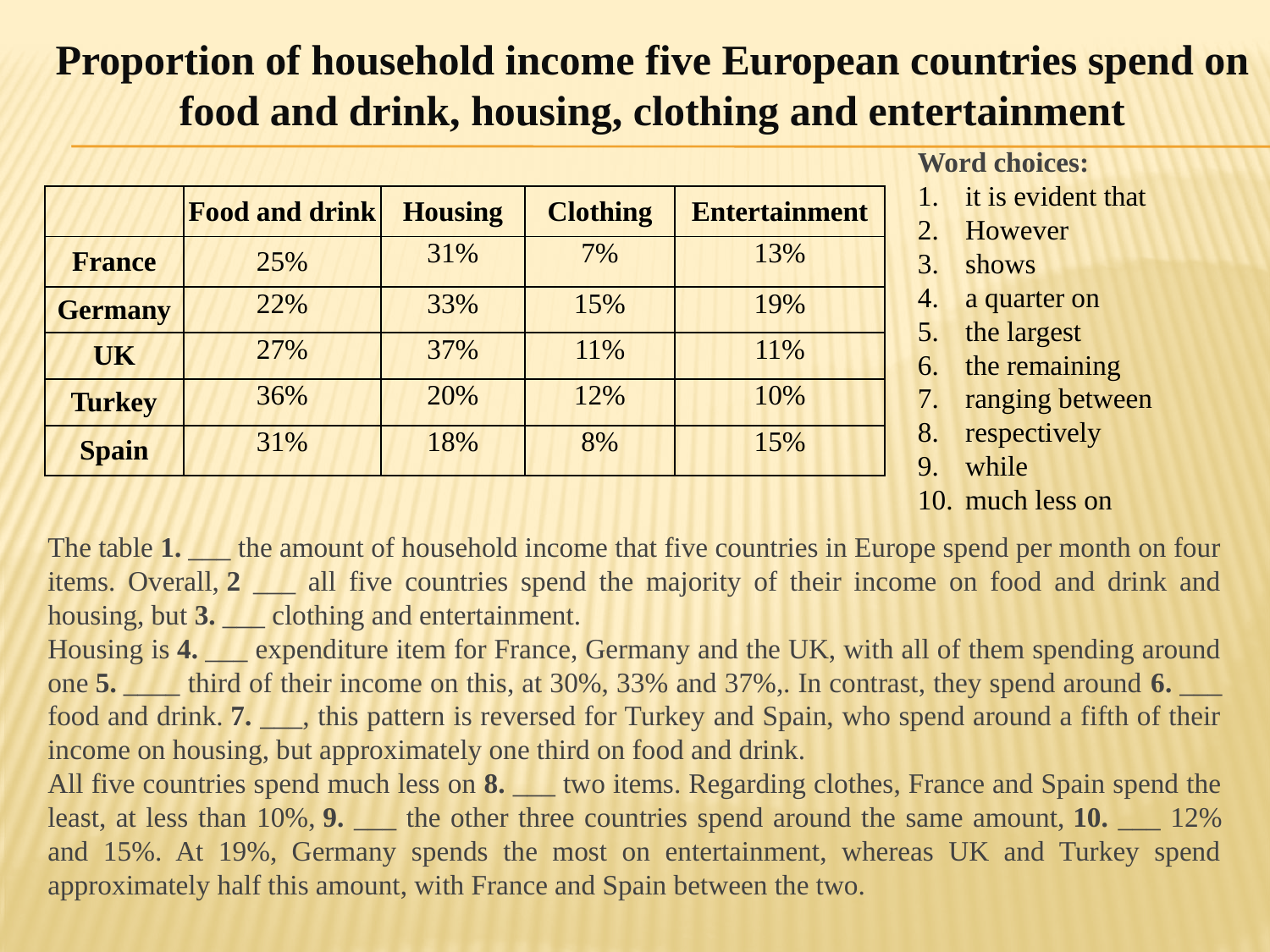

Proportion of household income five European countries spend on food and drink, housing, clothing and entertainment
Word choices:
it is evident that
However
shows
a quarter on
the largest
the remaining
ranging between
respectively
while
much less on
|  | Food and drink | Housing | Clothing | Entertainment |
| --- | --- | --- | --- | --- |
| France | 25% | 31% | 7% | 13% |
| Germany | 22% | 33% | 15% | 19% |
| UK | 27% | 37% | 11% | 11% |
| Turkey | 36% | 20% | 12% | 10% |
| Spain | 31% | 18% | 8% | 15% |
The table 1. ___ the amount of household income that five countries in Europe spend per month on four items. Overall, 2 ___ all five countries spend the majority of their income on food and drink and housing, but 3. ___ clothing and entertainment.
Housing is 4. ___ expenditure item for France, Germany and the UK, with all of them spending around one 5. ____ third of their income on this, at 30%, 33% and 37%,. In contrast, they spend around 6. ___ food and drink. 7. ___, this pattern is reversed for Turkey and Spain, who spend around a fifth of their income on housing, but approximately one third on food and drink.
All five countries spend much less on 8. ___ two items. Regarding clothes, France and Spain spend the least, at less than 10%, 9. ___ the other three countries spend around the same amount, 10. ___ 12% and 15%. At 19%, Germany spends the most on entertainment, whereas UK and Turkey spend approximately half this amount, with France and Spain between the two.